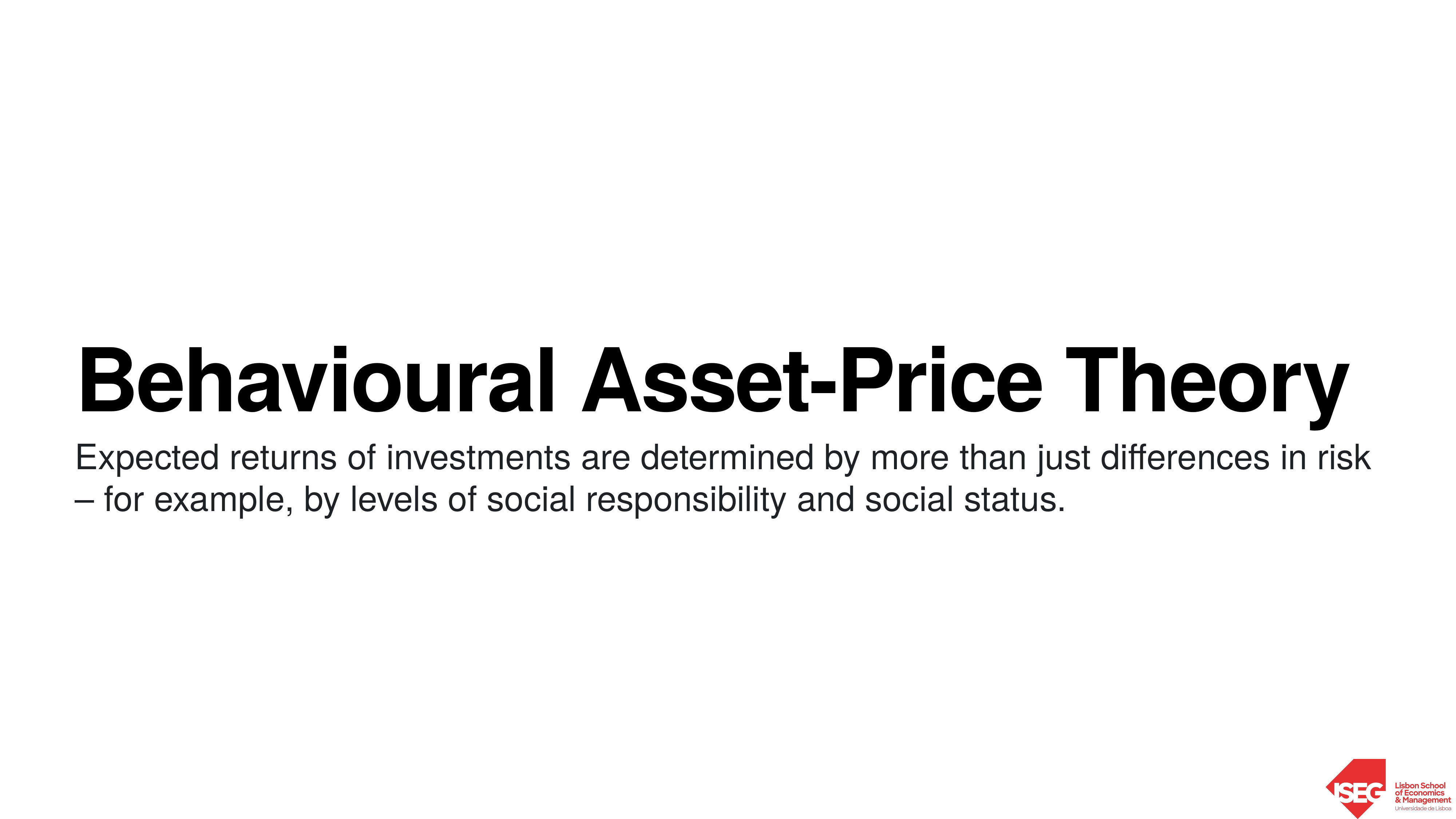

# Behavioural Asset-Price Theory
Expected returns of investments are determined by more than just differences in risk – for example, by levels of social responsibility and social status.
Behavioural Finance | Sandra Maximiano  						             Lecture 1|Nov 2 2021